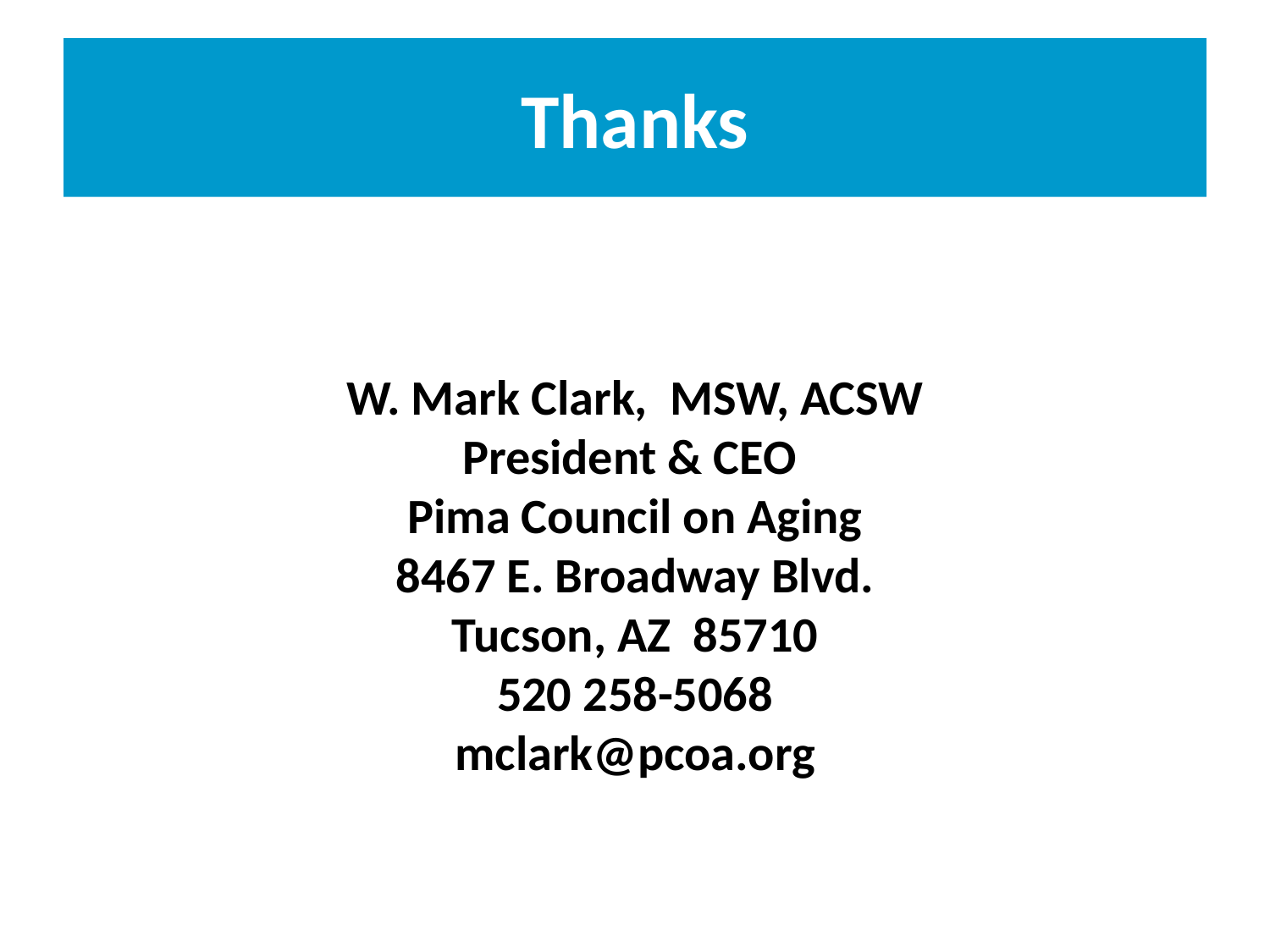

# Thanks
W. Mark Clark,  MSW, ACSW
President & CEO
Pima Council on Aging
8467 E. Broadway Blvd.
Tucson, AZ  85710
520 258-5068
mclark@pcoa.org